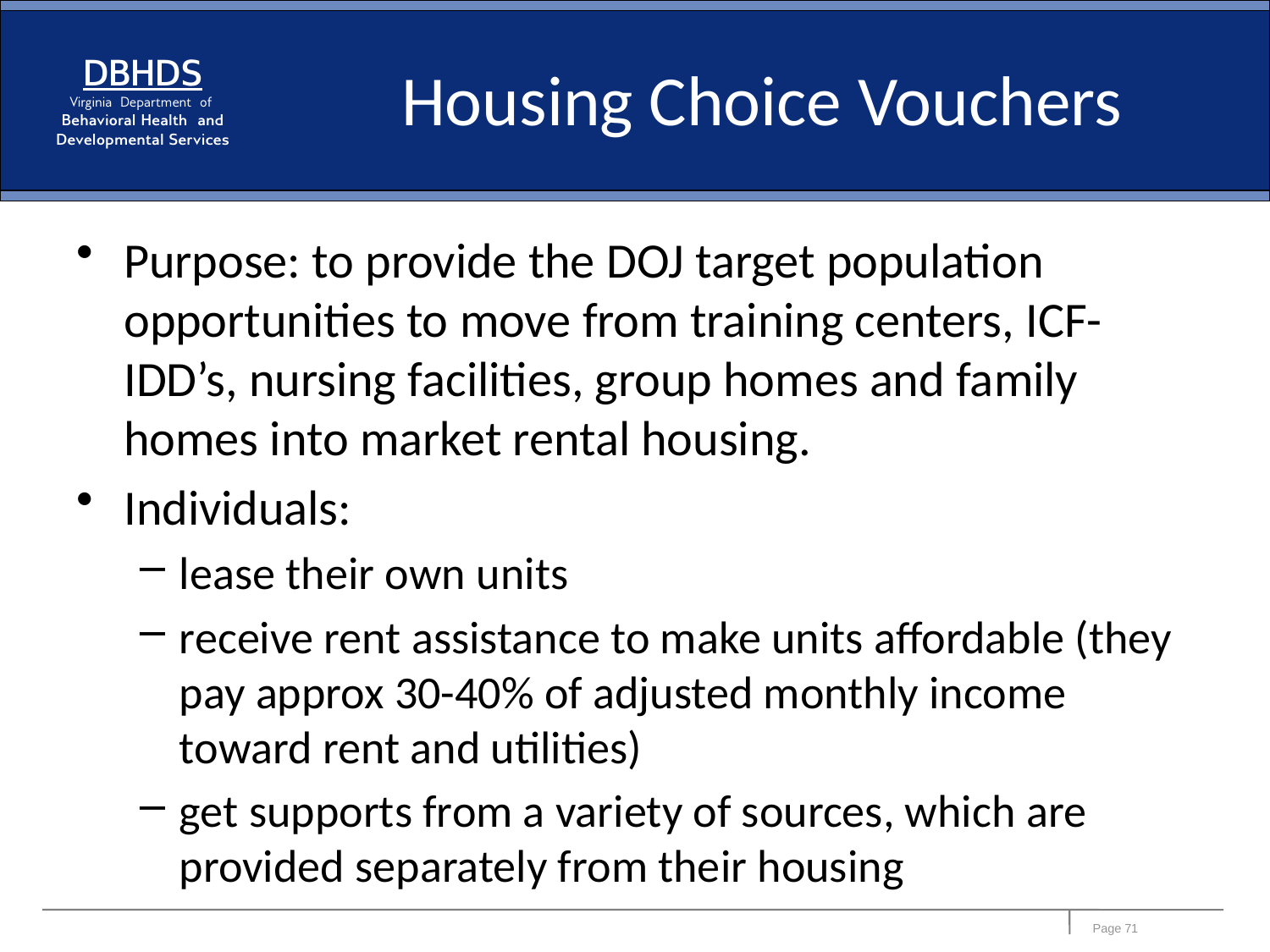

# Housing Choice Vouchers
Purpose: to provide the DOJ target population opportunities to move from training centers, ICF-IDD’s, nursing facilities, group homes and family homes into market rental housing.
Individuals:
lease their own units
receive rent assistance to make units affordable (they pay approx 30-40% of adjusted monthly income toward rent and utilities)
get supports from a variety of sources, which are provided separately from their housing